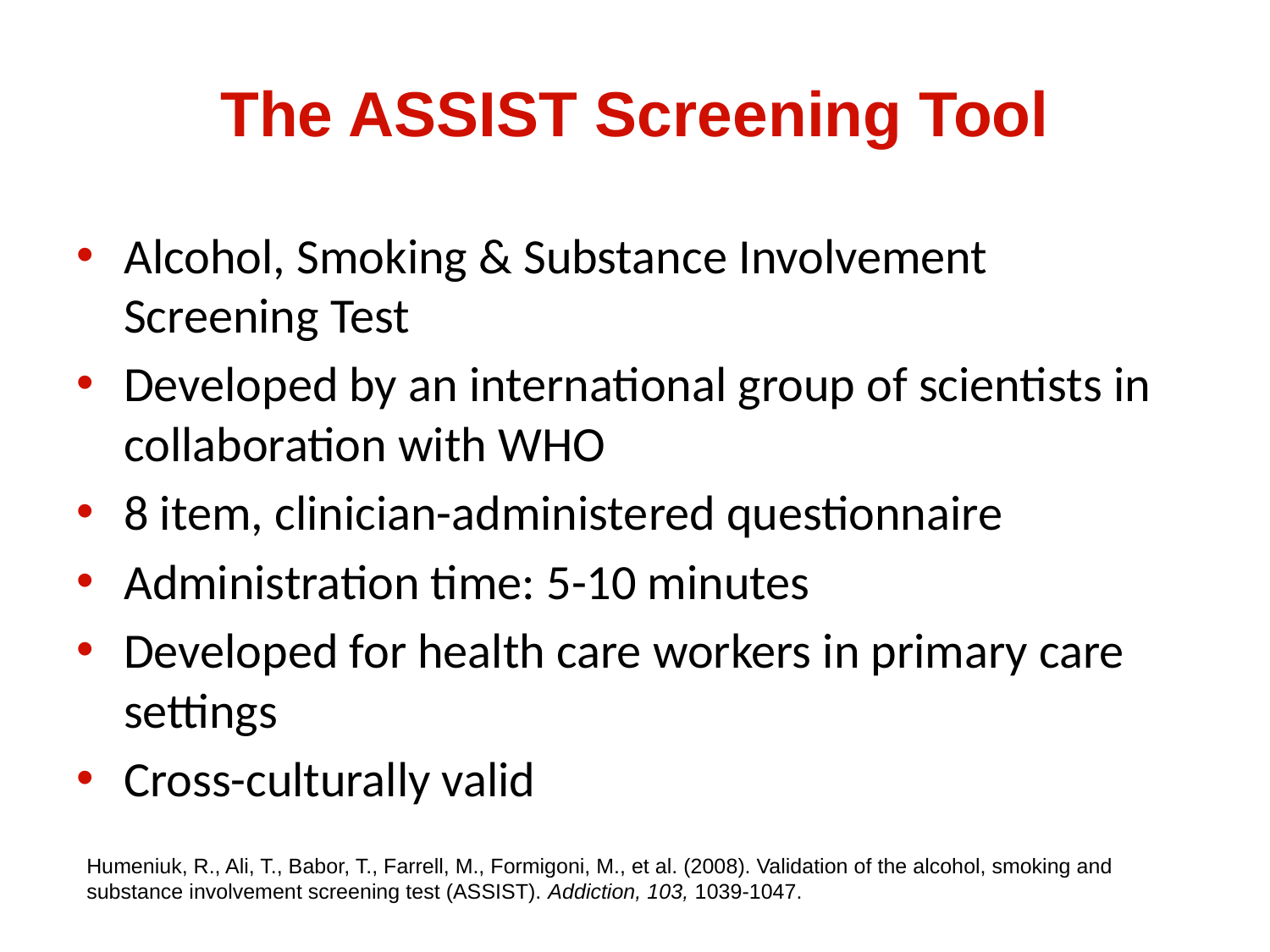

# The ASSIST Screening Tool
Alcohol, Smoking & Substance Involvement Screening Test
Developed by an international group of scientists in collaboration with WHO
8 item, clinician-administered questionnaire
Administration time: 5-10 minutes
Developed for health care workers in primary care settings
Cross-culturally valid
Humeniuk, R., Ali, T., Babor, T., Farrell, M., Formigoni, M., et al. (2008). Validation of the alcohol, smoking and substance involvement screening test (ASSIST). Addiction, 103, 1039-1047.